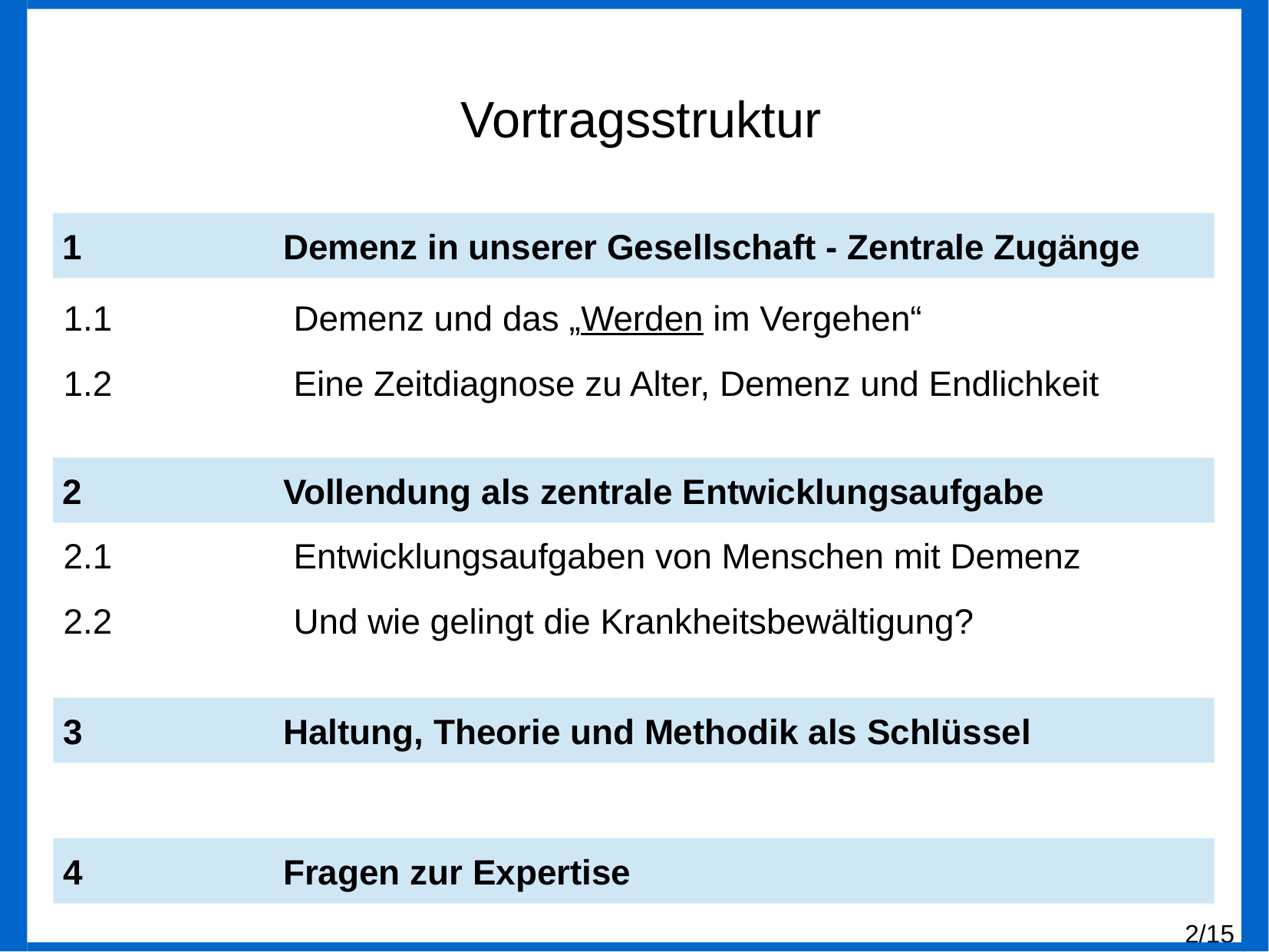

Vortragsstruktur
 1	 	Demenz in unserer Gesellschaft - Zentrale Zugänge

1.1		Demenz und das „Werden im Vergehen“
1.2 		Eine Zeitdiagnose zu Alter, Demenz und Endlichkeit

2.1		Entwicklungsaufgaben von Menschen mit Demenz
2.2		Und wie gelingt die Krankheitsbewältigung?

 2	 	Vollendung als zentrale Entwicklungsaufgabe
 3	 	Haltung, Theorie und Methodik als Schlüssel
 4	 	Fragen zur Expertise
2/15